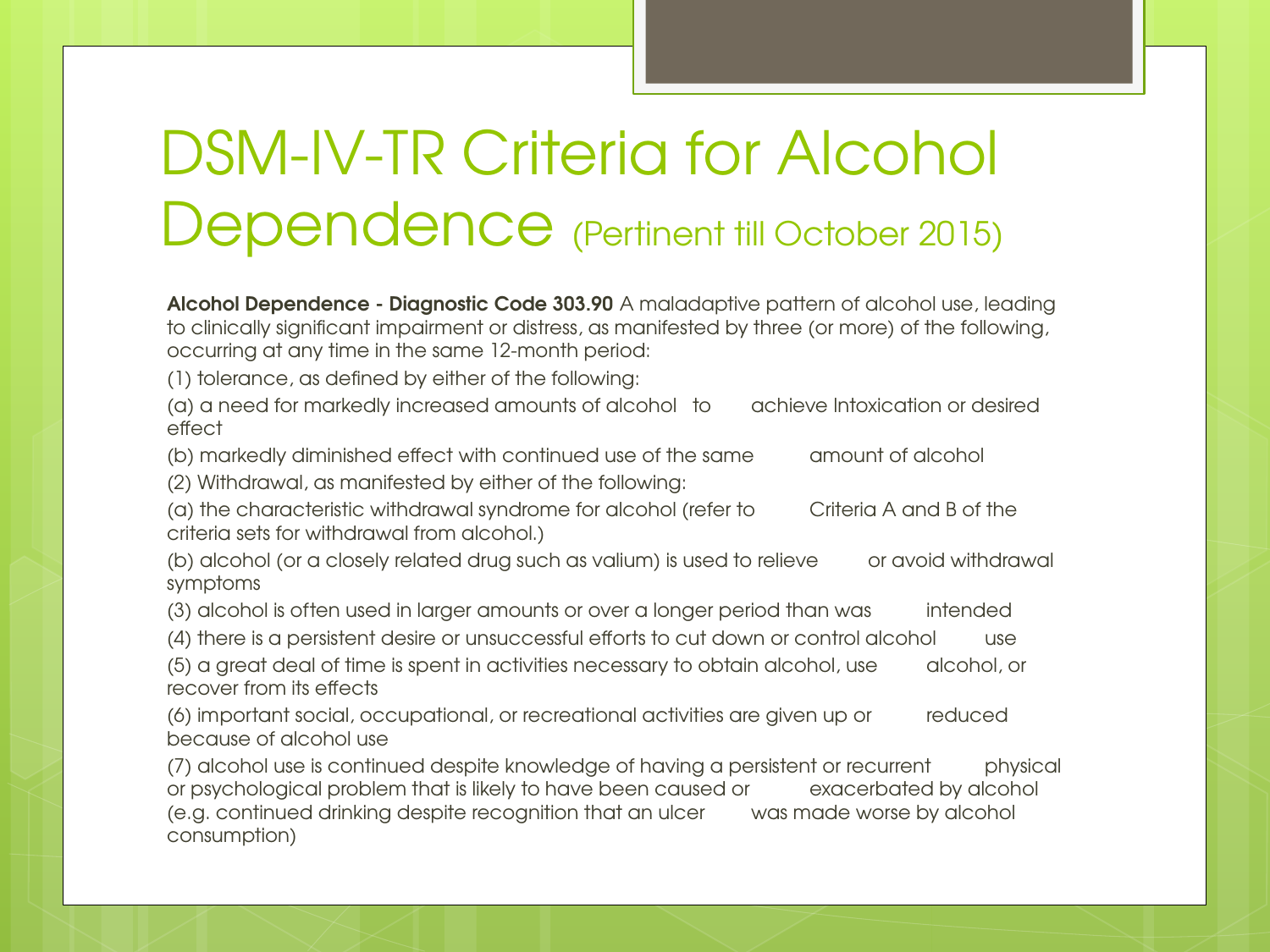

# DSM-IV-TR Criteria for Alcohol Dependence (Pertinent till October 2015)
Alcohol Dependence - Diagnostic Code 303.90 A maladaptive pattern of alcohol use, leading to clinically significant impairment or distress, as manifested by three (or more) of the following, occurring at any time in the same 12-month period:
	(1) tolerance, as defined by either of the following:
		(a) a need for markedly increased amounts of alcohol 	to 		achieve Intoxication or desired effect
		(b) markedly diminished effect with continued use of the same 			amount of alcohol
	(2) Withdrawal, as manifested by either of the following:
		(a) the characteristic withdrawal syndrome for alcohol (refer to 			Criteria A and B of the criteria sets for withdrawal from alcohol.)
		(b) alcohol (or a closely related drug such as valium) is used to relieve 		or avoid withdrawal symptoms
	(3) alcohol is often used in larger amounts or over a longer period than was 		intended
	(4) there is a persistent desire or unsuccessful efforts to cut down or control alcohol 	use
	(5) a great deal of time is spent in activities necessary to obtain alcohol, use 	alcohol, or recover from its effects
	(6) important social, occupational, or recreational activities are given up or 	reduced because of alcohol use
	(7) alcohol use is continued despite knowledge of having a persistent or recurrent 	physical or psychological problem that is likely to have been caused or 	exacerbated by alcohol (e.g. continued drinking despite recognition that an ulcer 	was made worse by alcohol consumption)